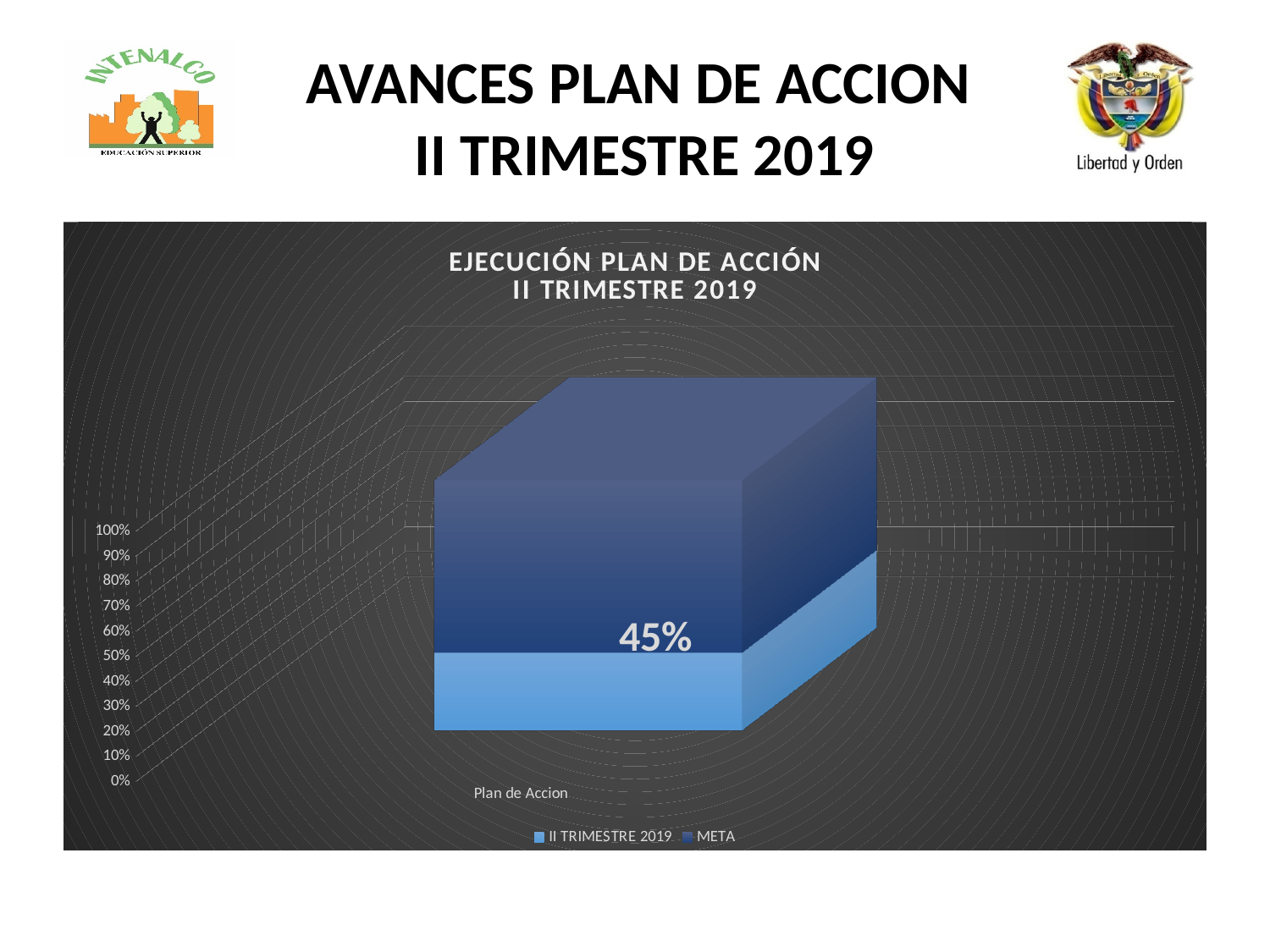

# AVANCES PLAN DE ACCION II TRIMESTRE 2019

[unsupported chart]